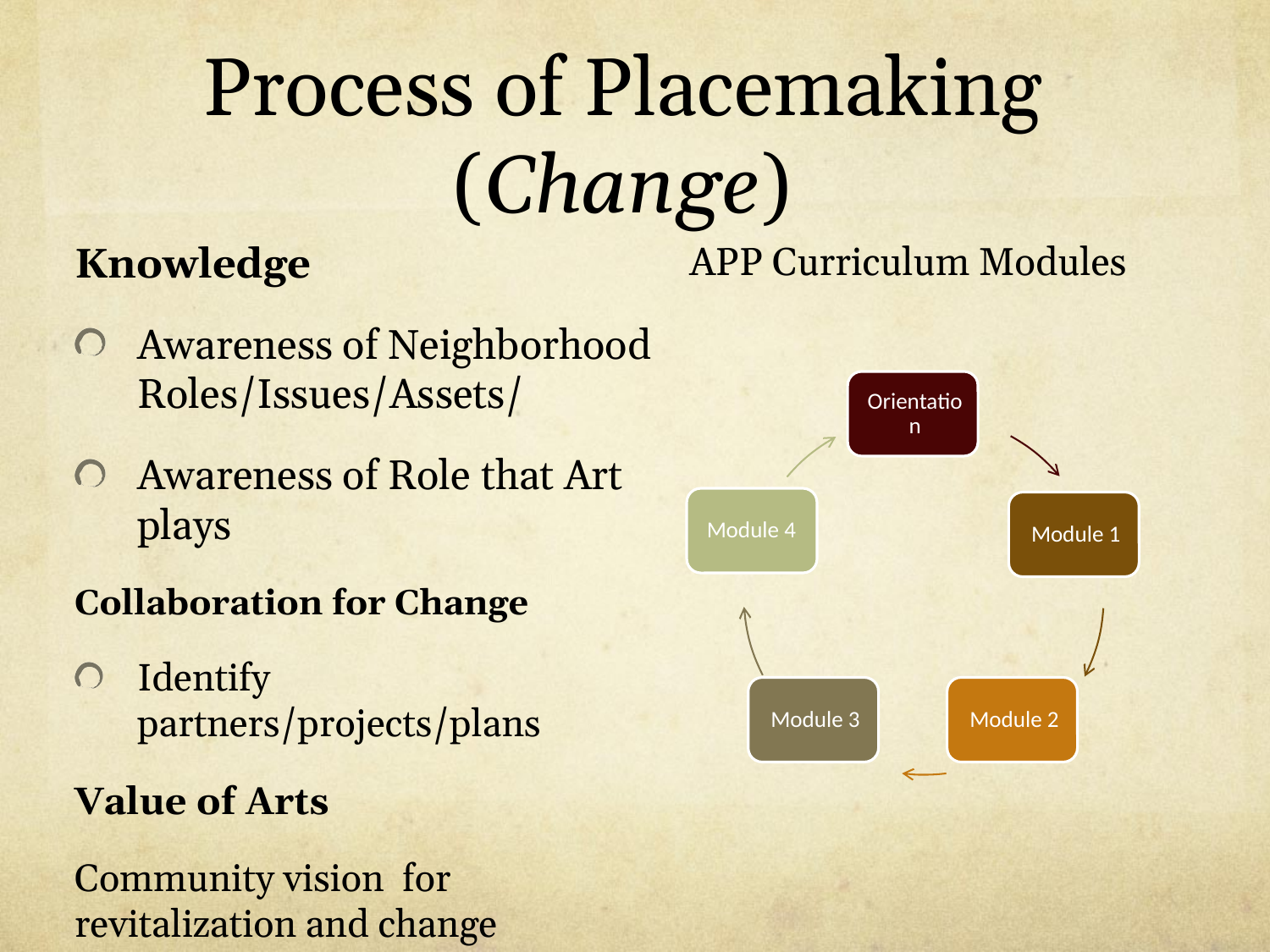

# Process of Placemaking (Change)
APP Curriculum Modules

Knowledge
Awareness of Neighborhood Roles/Issues/Assets/
Awareness of Role that Art plays
Collaboration for Change
Identify partners/projects/plans
Value of Arts
Community vision  for revitalization and change
Orientation
Module 1
Module 2
Module 3
Module 4